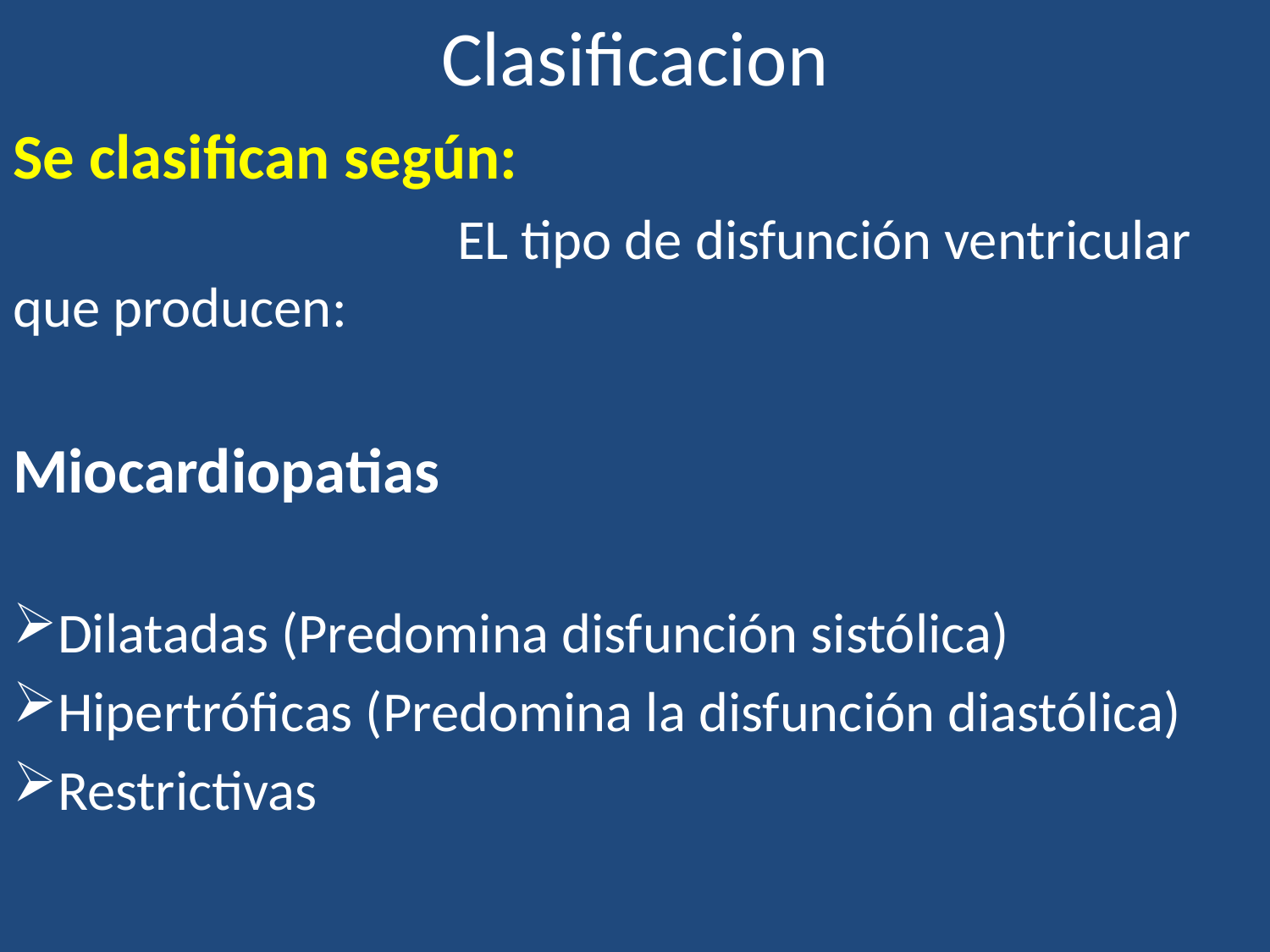

# Clasificacion
Se clasifican según:
                                   EL tipo de disfunción ventricular que producen:

Miocardiopatias

Dilatadas (Predomina disfunción sistólica)
Hipertróficas (Predomina la disfunción diastólica)
Restrictivas